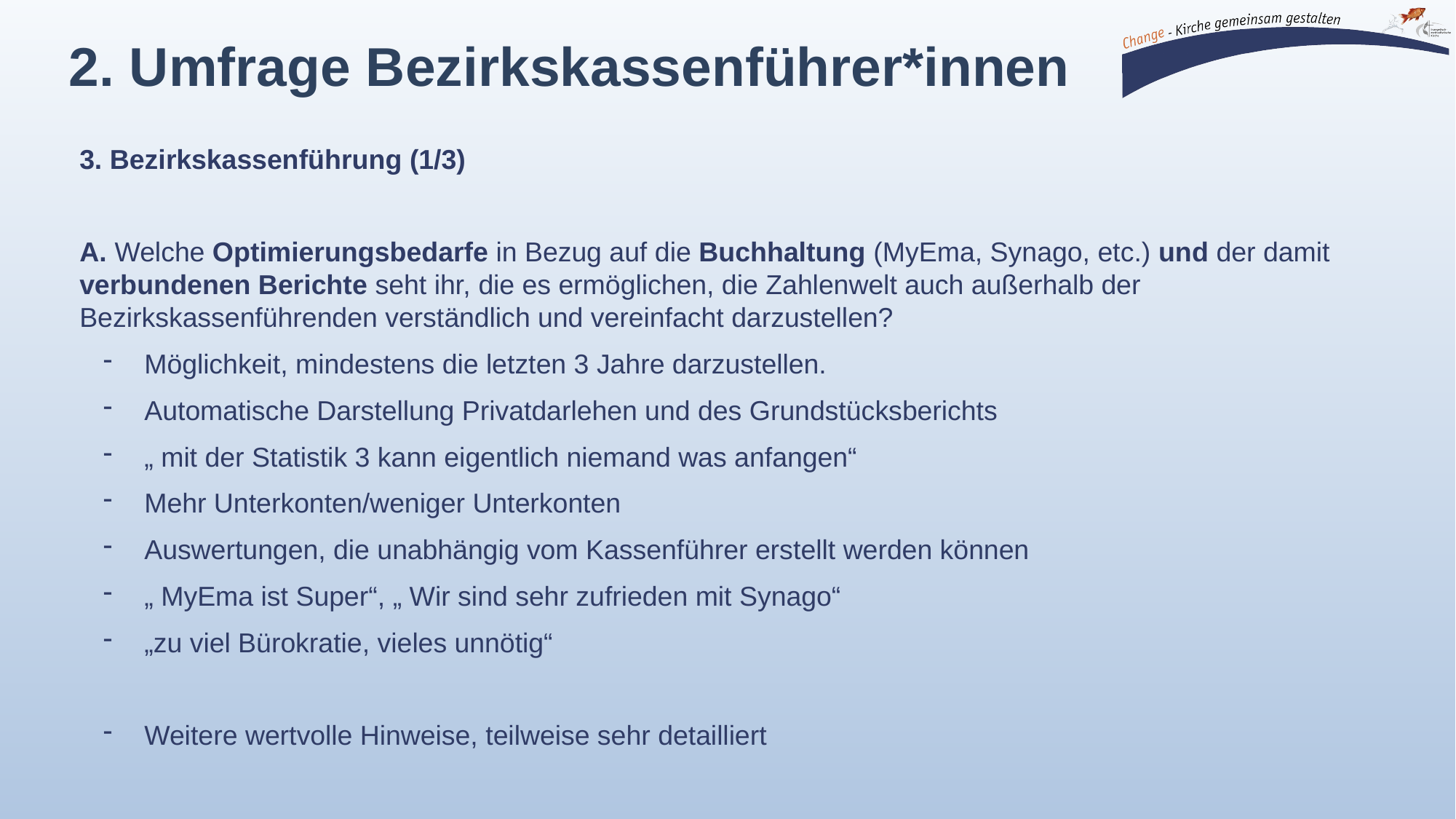

2. Umfrage Bezirkskassenführer*innen
3. Bezirkskassenführung (1/3)

A. Welche Optimierungsbedarfe in Bezug auf die Buchhaltung (MyEma, Synago, etc.) und der damit verbundenen Berichte seht ihr, die es ermöglichen, die Zahlenwelt auch außerhalb der Bezirkskassenführenden verständlich und vereinfacht darzustellen?
Möglichkeit, mindestens die letzten 3 Jahre darzustellen.
Automatische Darstellung Privatdarlehen und des Grundstücksberichts
„ mit der Statistik 3 kann eigentlich niemand was anfangen“
Mehr Unterkonten/weniger Unterkonten
Auswertungen, die unabhängig vom Kassenführer erstellt werden können
„ MyEma ist Super“, „ Wir sind sehr zufrieden mit Synago“
„zu viel Bürokratie, vieles unnötig“

Weitere wertvolle Hinweise, teilweise sehr detailliert